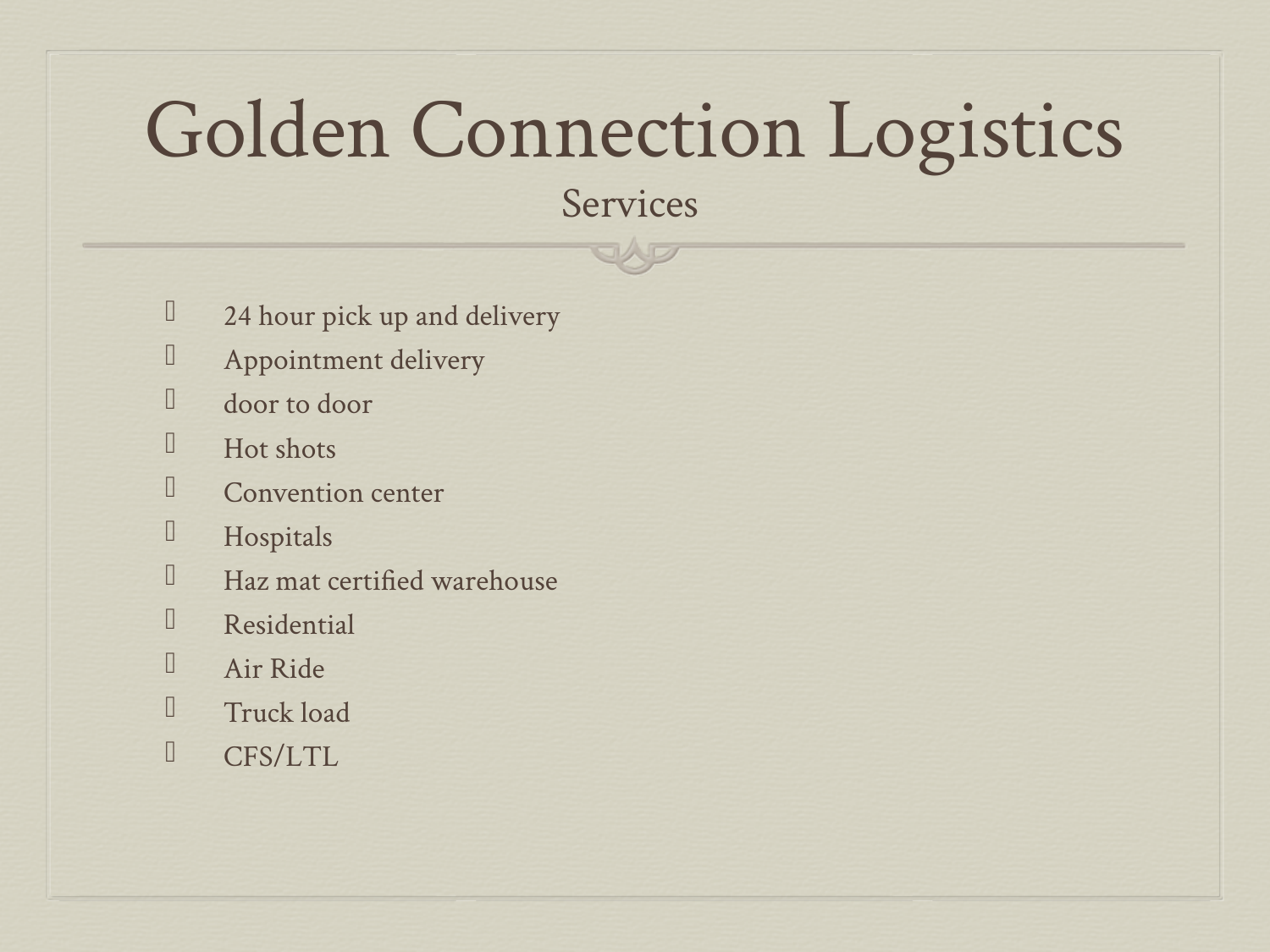

# Golden Connection Logistics Services
24 hour pick up and delivery
Appointment delivery
door to door
Hot shots
Convention center
Hospitals
Haz mat certified warehouse
Residential
Air Ride
Truck load
CFS/LTL